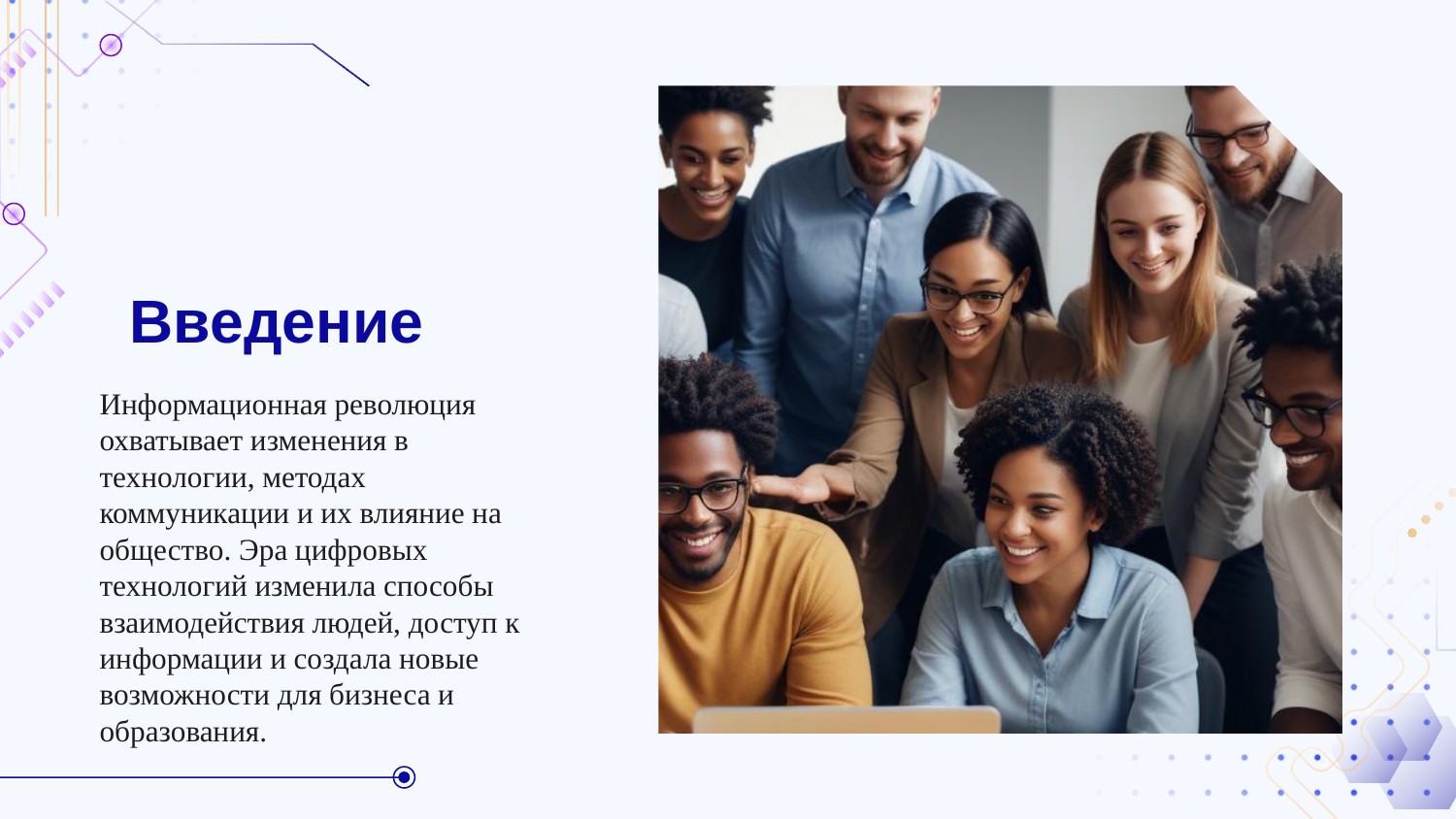

# Введение

Информационная революция охватывает изменения в технологии, методах коммуникации и их влияние на общество. Эра цифровых технологий изменила способы взаимодействия людей, доступ к информации и создала новые возможности для бизнеса и образования.